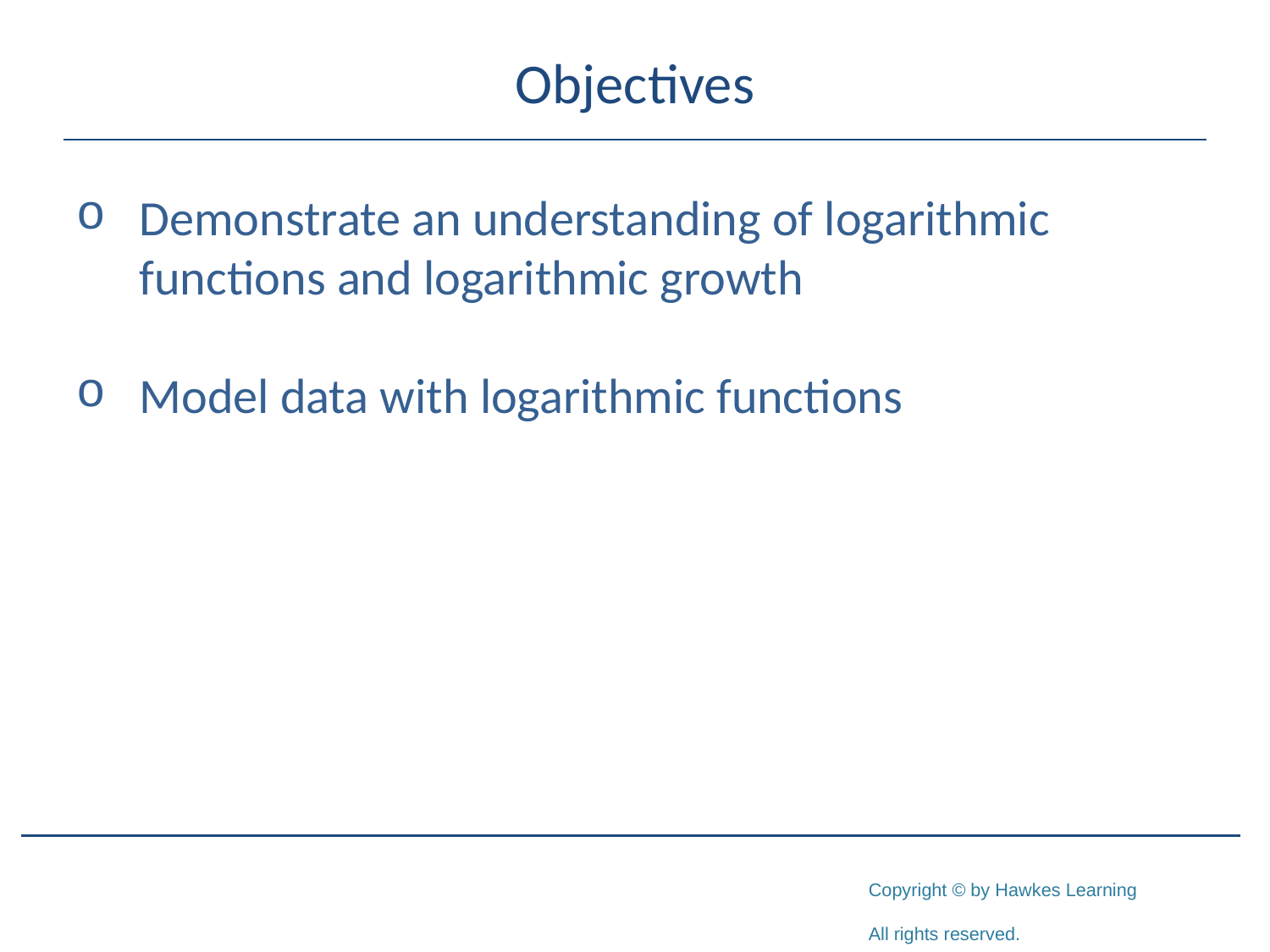

# Objectives

Demonstrate an understanding of logarithmic functions and logarithmic growth

Model data with logarithmic functions